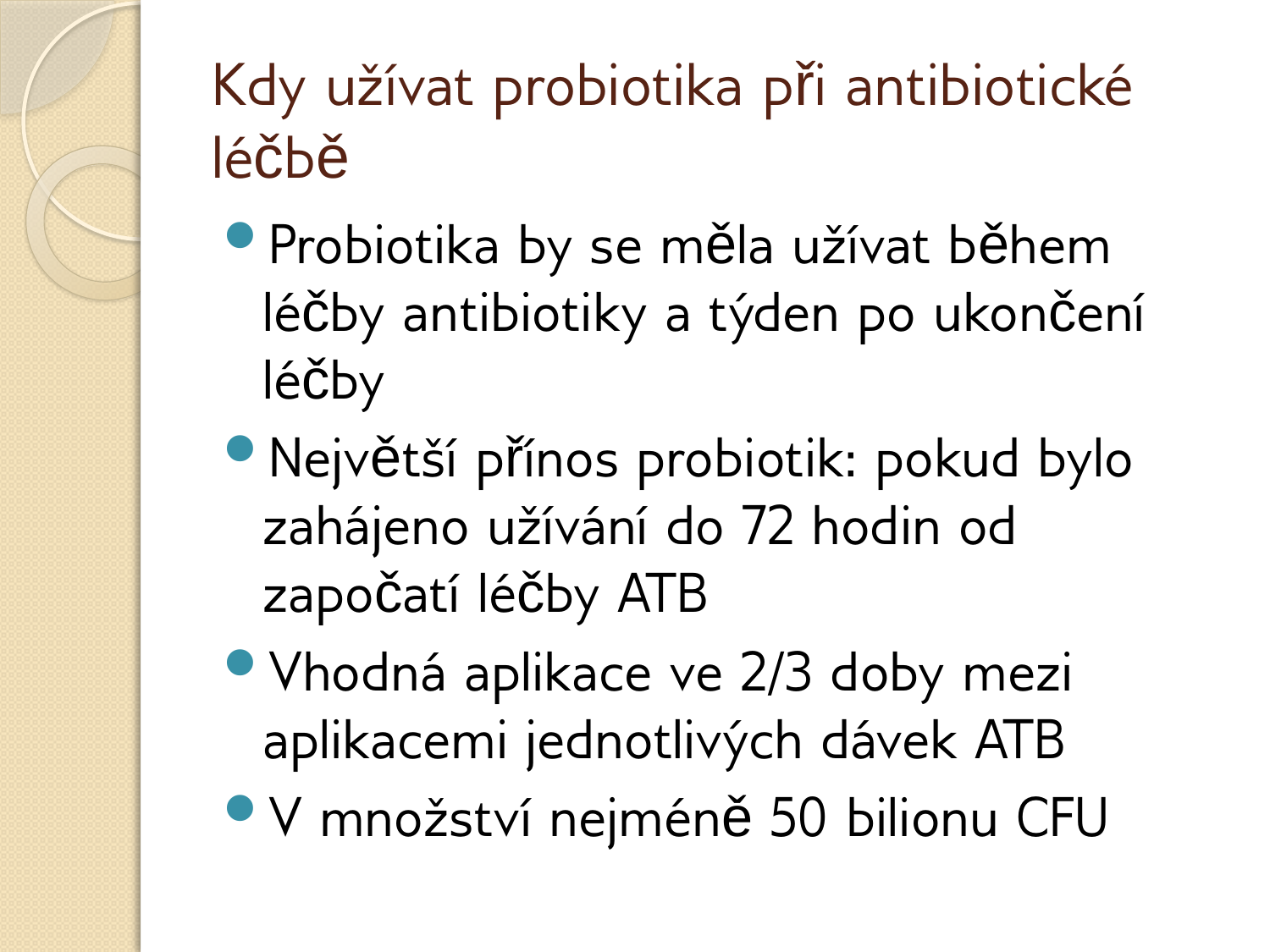

# Kdy užívat probiotika při antibiotické léčbě
Probiotika by se měla užívat během léčby antibiotiky a týden po ukončení léčby
Největší přínos probiotik: pokud bylo zahájeno užívání do 72 hodin od započatí léčby ATB
Vhodná aplikace ve 2/3 doby mezi aplikacemi jednotlivých dávek ATB
V množství nejméně 50 bilionu CFU